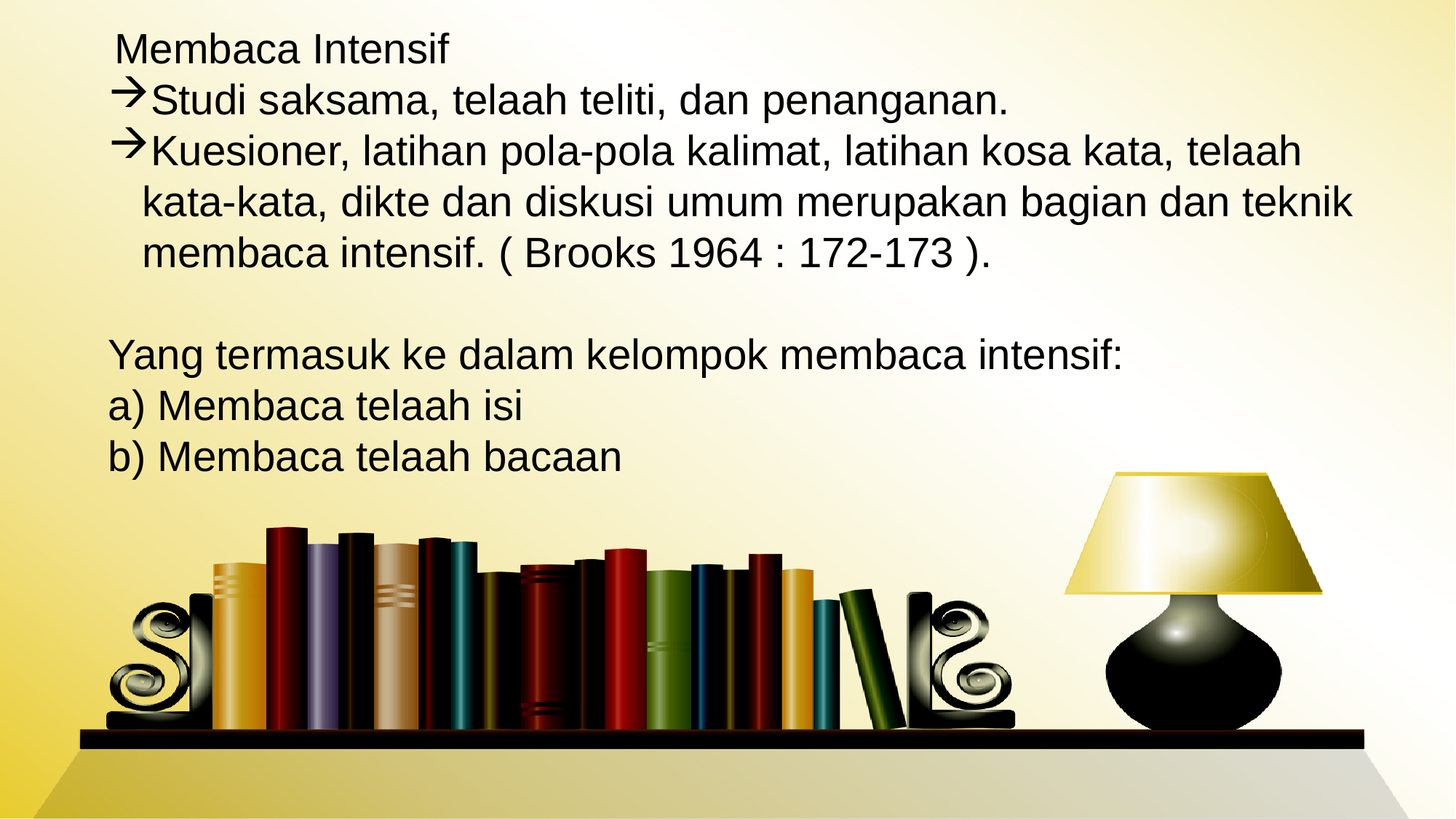

Membaca Intensif
Studi saksama, telaah teliti, dan penanganan.
Kuesioner, latihan pola-pola kalimat, latihan kosa kata, telaah kata-kata, dikte dan diskusi umum merupakan bagian dan teknik membaca intensif. ( Brooks 1964 : 172-173 ).

Yang termasuk ke dalam kelompok membaca intensif:
a) Membaca telaah isi
b) Membaca telaah bacaan